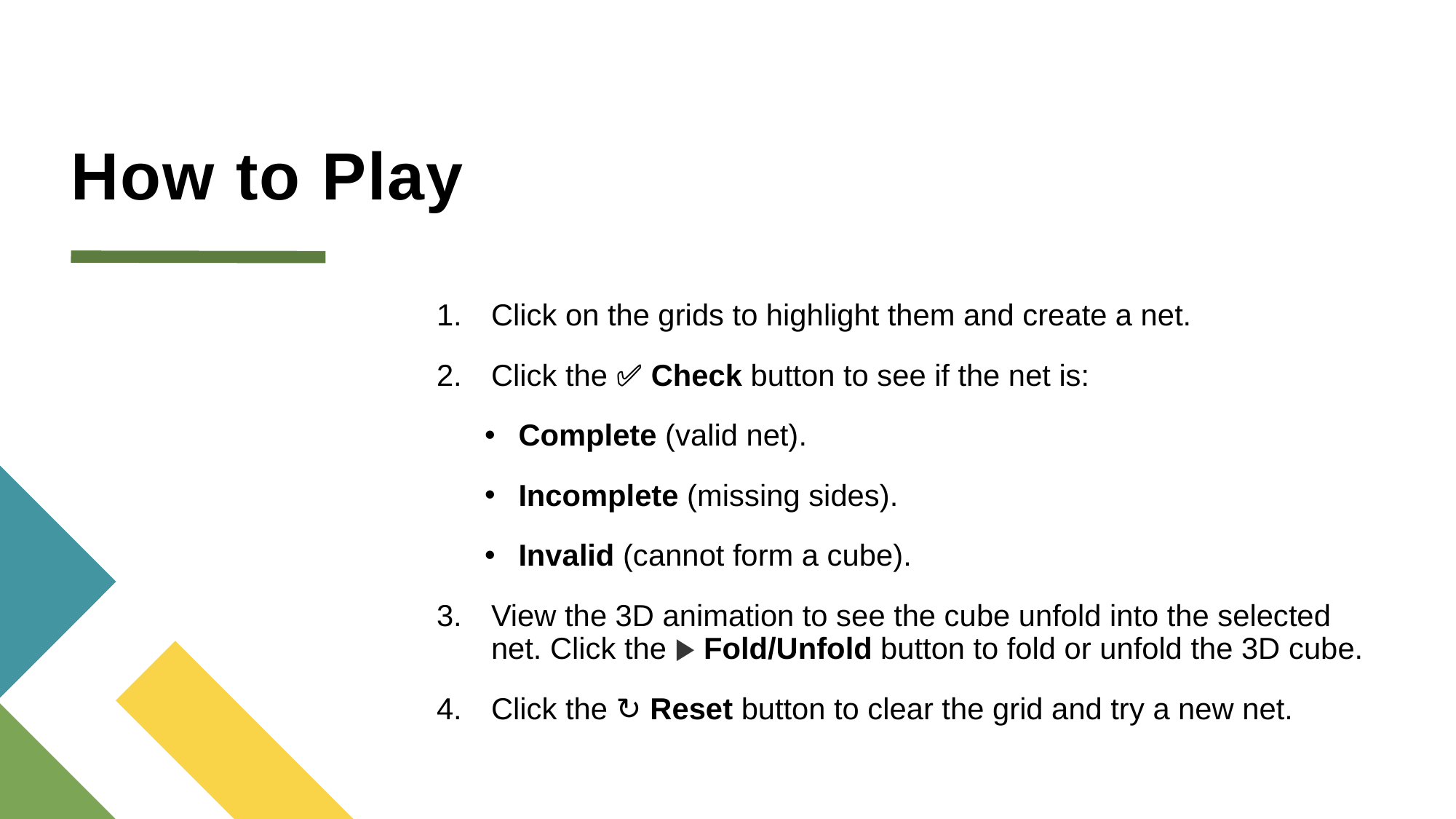

# How to Play
Click on the grids to highlight them and create a net.
Click the ✅ Check button to see if the net is:
Complete (valid net).
Incomplete (missing sides).
Invalid (cannot form a cube).
View the 3D animation to see the cube unfold into the selected net. Click the ▶ Fold/Unfold button to fold or unfold the 3D cube.
Click the ↻ Reset button to clear the grid and try a new net.